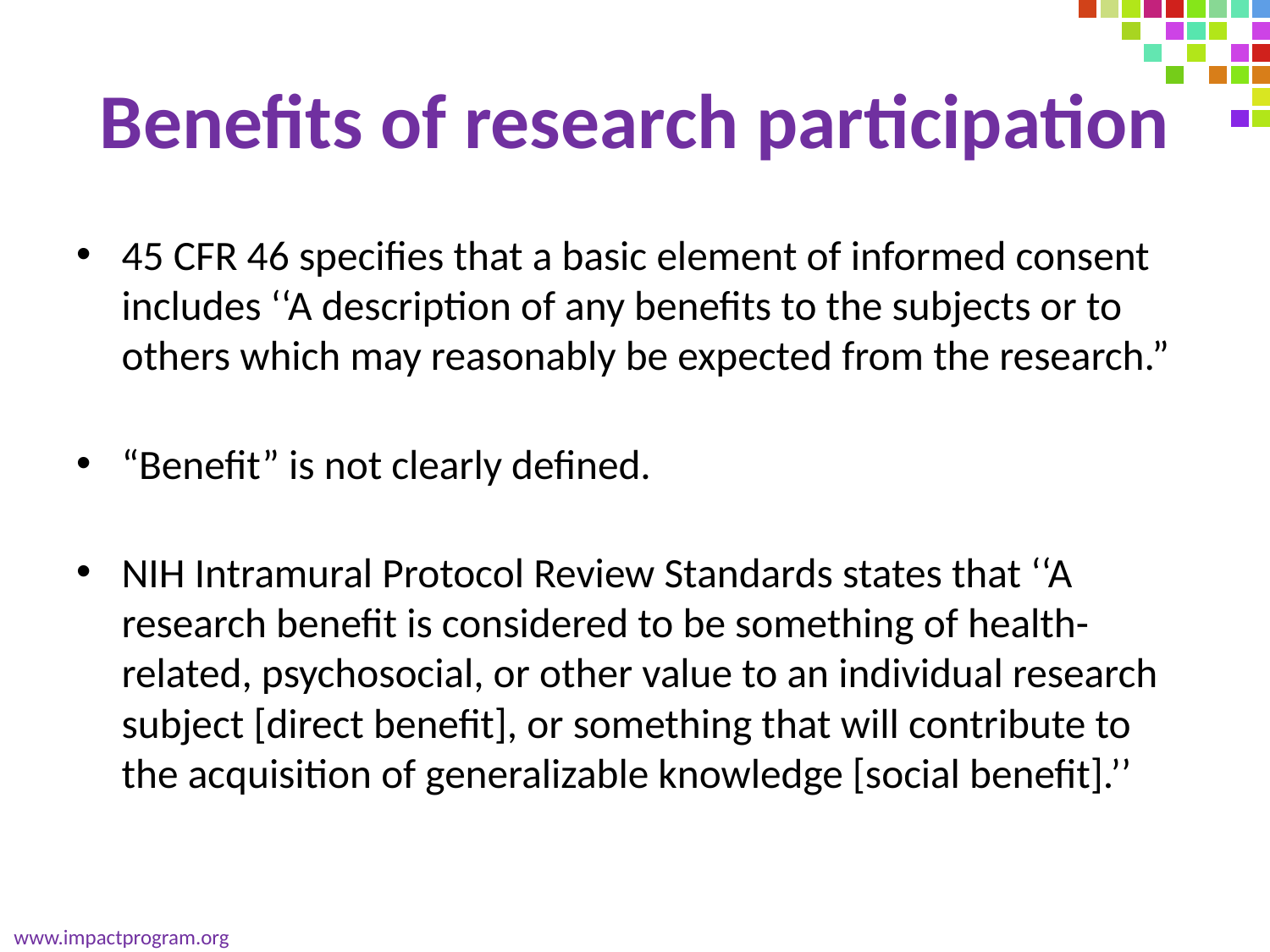

# Benefits of research participation
45 CFR 46 specifies that a basic element of informed consent includes ‘‘A description of any benefits to the subjects or to others which may reasonably be expected from the research.”
“Benefit” is not clearly defined.
NIH Intramural Protocol Review Standards states that ‘‘A research benefit is considered to be something of health-related, psychosocial, or other value to an individual research subject [direct benefit], or something that will contribute to the acquisition of generalizable knowledge [social benefit].’’